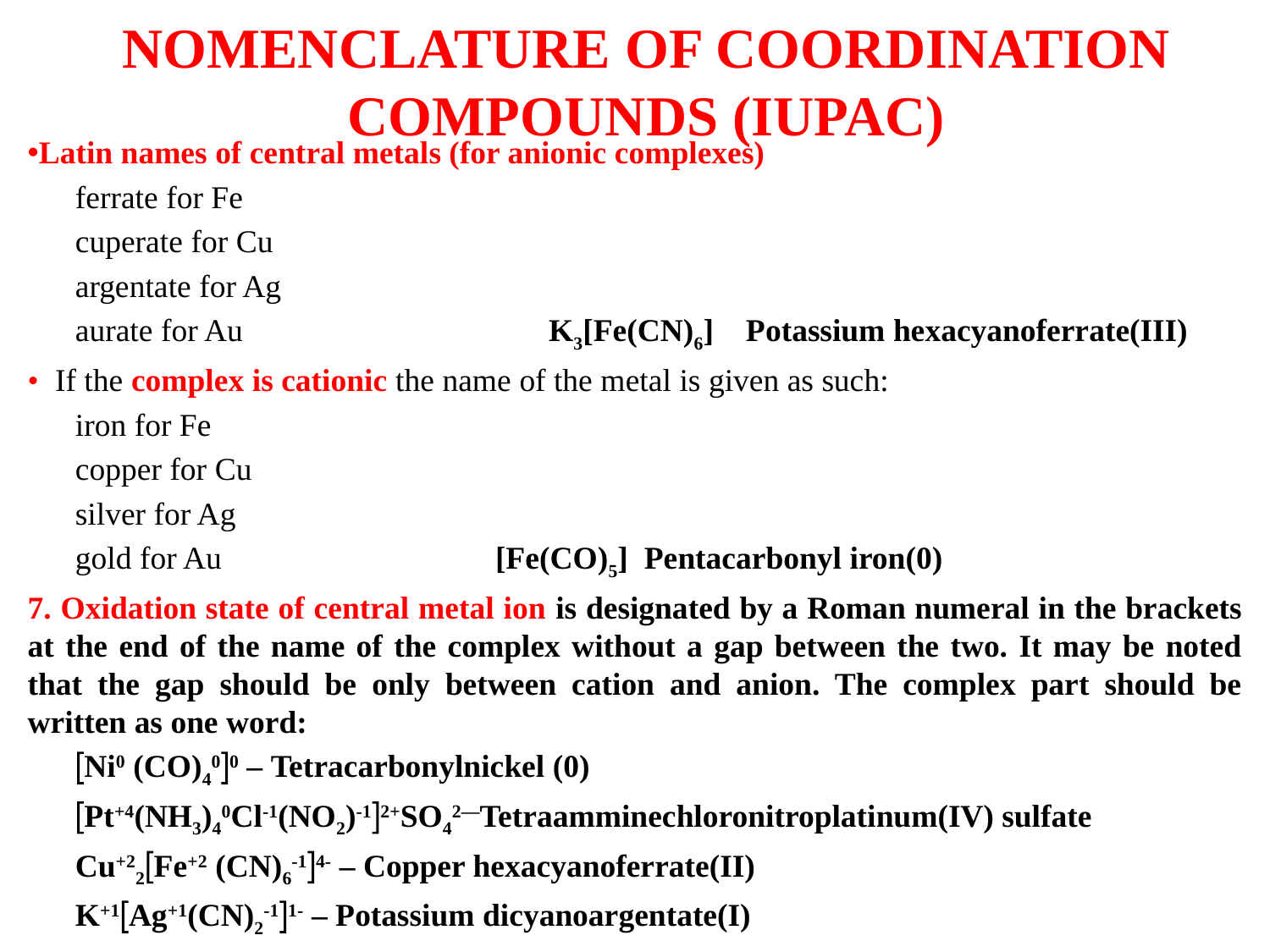

# Nomenclature of Coordination Compounds (IUPAC)
Latin names of central metals (for anionic complexes)
ferrate for Fe
cuperate for Cu
argentate for Ag
aurate for Au                                      K3[Fe(CN)6]    Potassium hexacyanoferrate(III)
•  If the complex is cationic the name of the metal is given as such:
iron for Fe
copper for Cu
silver for Ag
gold for Au                                  [Fe(CO)5]  Pentacarbonyl iron(0)
7. Oxidation state of central metal ion is designated by a Roman numeral in the brackets at the end of the name of the complex without a gap between the two. It may be noted that the gap should be only between cation and anion. The complex part should be written as one word:
[Ni0 (CO)40]0 – Tetracarbonylnickel (0)
[Pt+4(NH3)40Cl-1(NO2)-1]2+SO42—Tetraamminechloronitroplatinum(IV) sulfate
Cu+22[Fe+2 (CN)6-1]4- – Copper hexacyanoferrate(II)
K+1[Ag+1(CN)2-1]1- – Potassium dicyanoargentate(I)